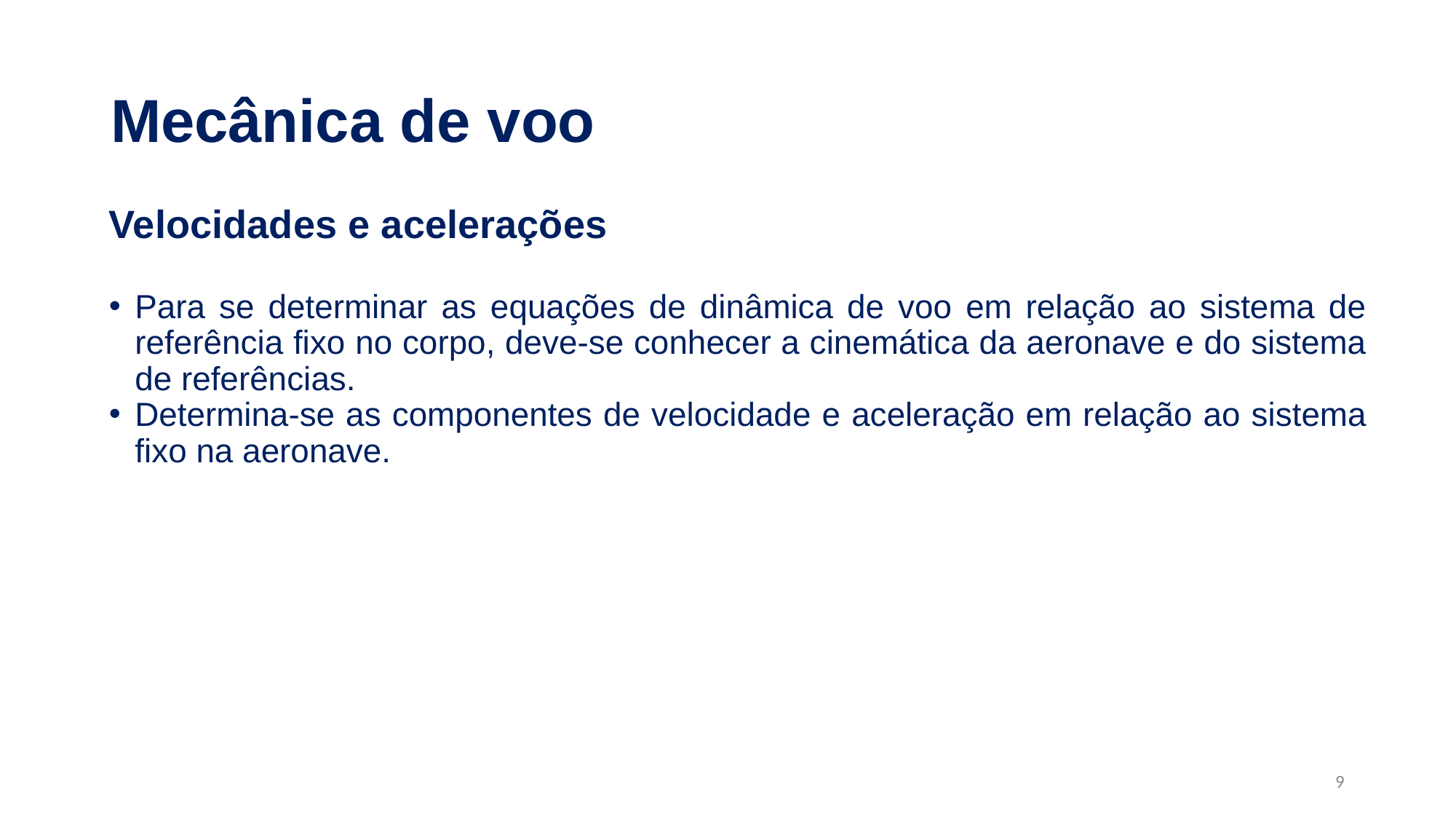

Mecânica de voo
Velocidades e acelerações

Para se determinar as equações de dinâmica de voo em relação ao sistema de referência fixo no corpo, deve-se conhecer a cinemática da aeronave e do sistema de referências.
Determina-se as componentes de velocidade e aceleração em relação ao sistema fixo na aeronave.
9